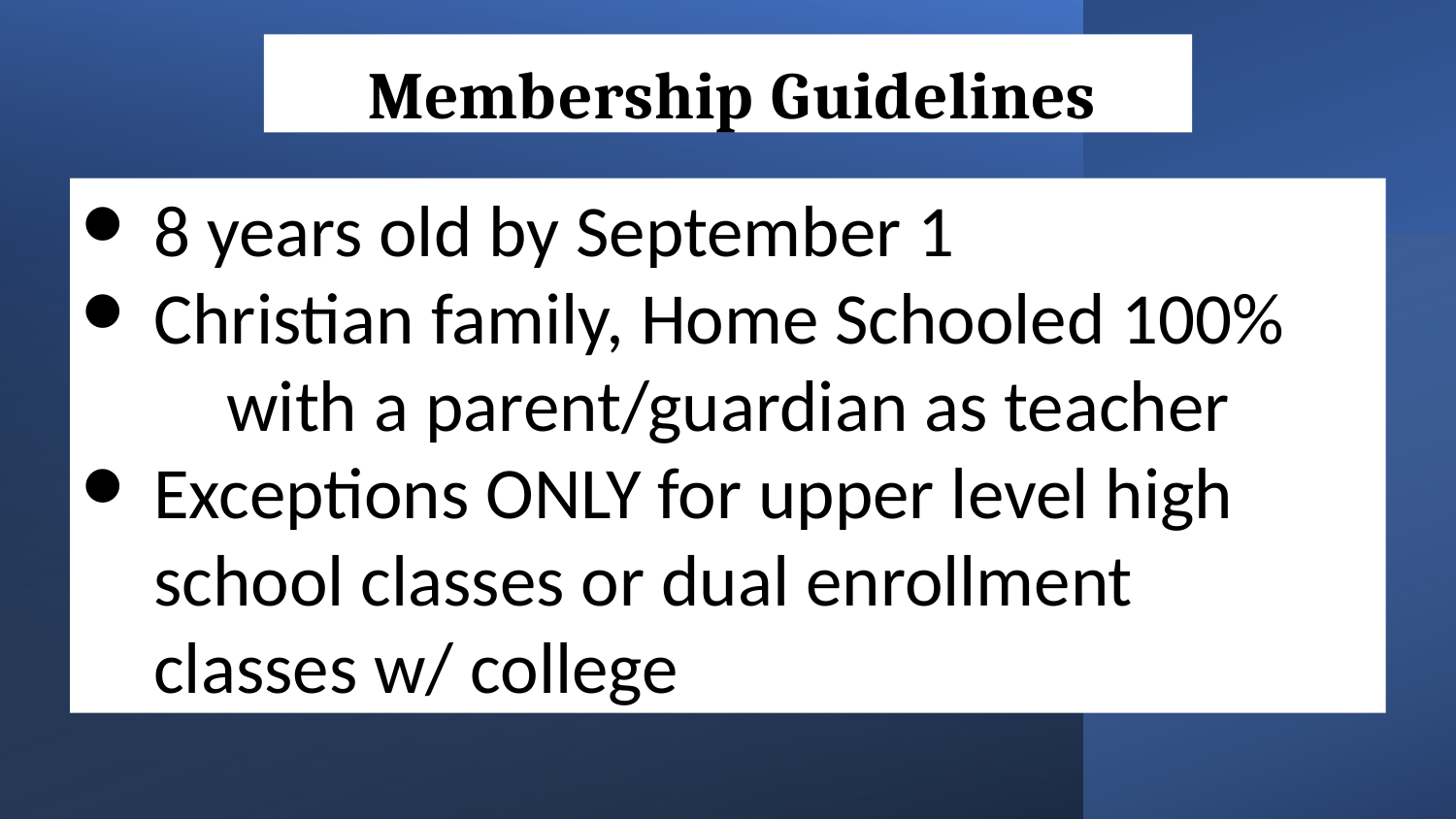

Membership Guidelines
8 years old by September 1
Christian family, Home Schooled 100%
with a parent/guardian as teacher
Exceptions ONLY for upper level high 	school classes or dual enrollment 	classes w/ college